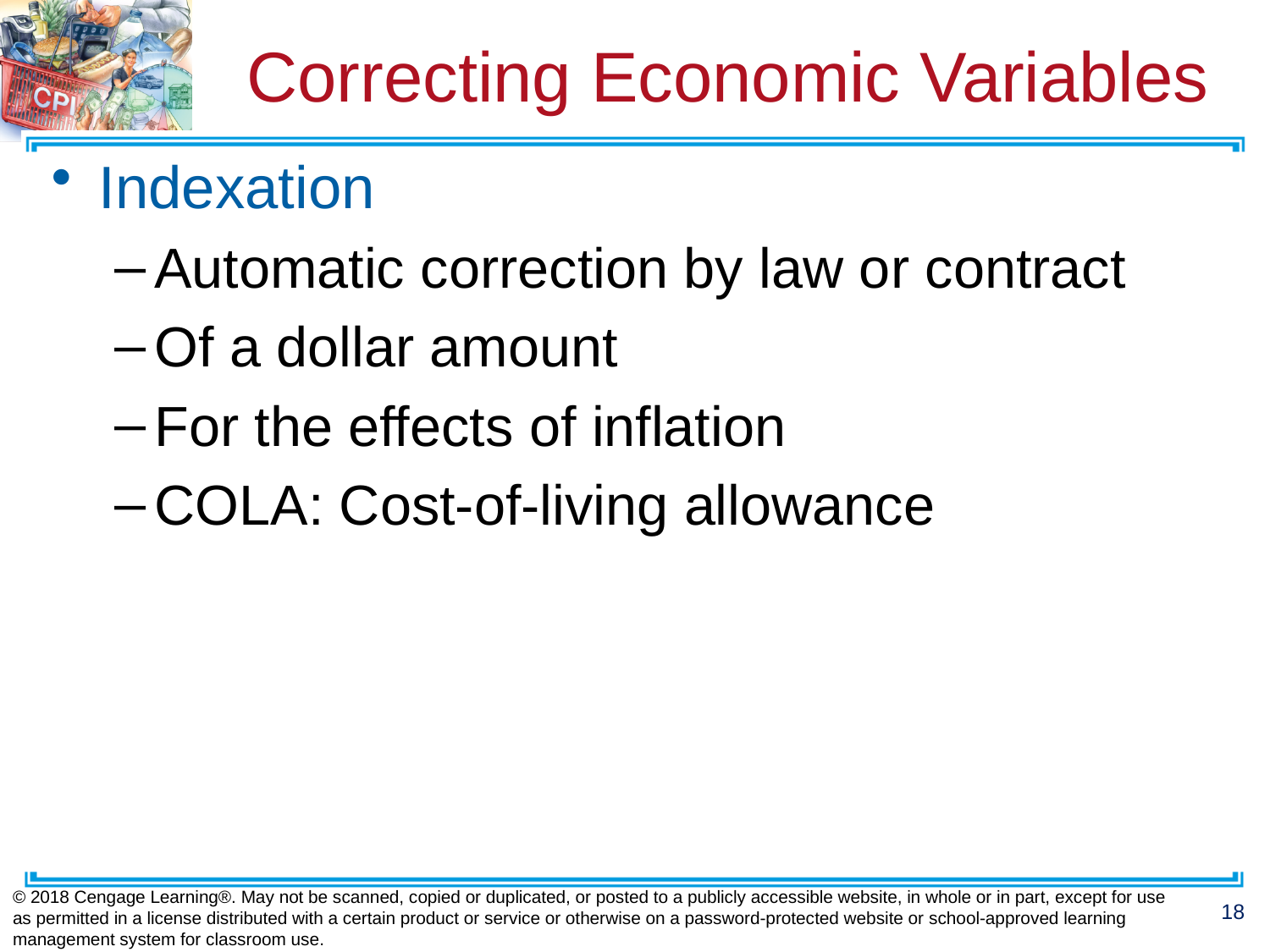

# Correcting Economic Variables
Indexation
Automatic correction by law or contract
Of a dollar amount
For the effects of inflation
COLA: Cost-of-living allowance

© 2018 Cengage Learning®. May not be scanned, copied or duplicated, or posted to a publicly accessible website, in whole or in part, except for use as permitted in a license distributed with a certain product or service or otherwise on a password-protected website or school-approved learning management system for classroom use.
18